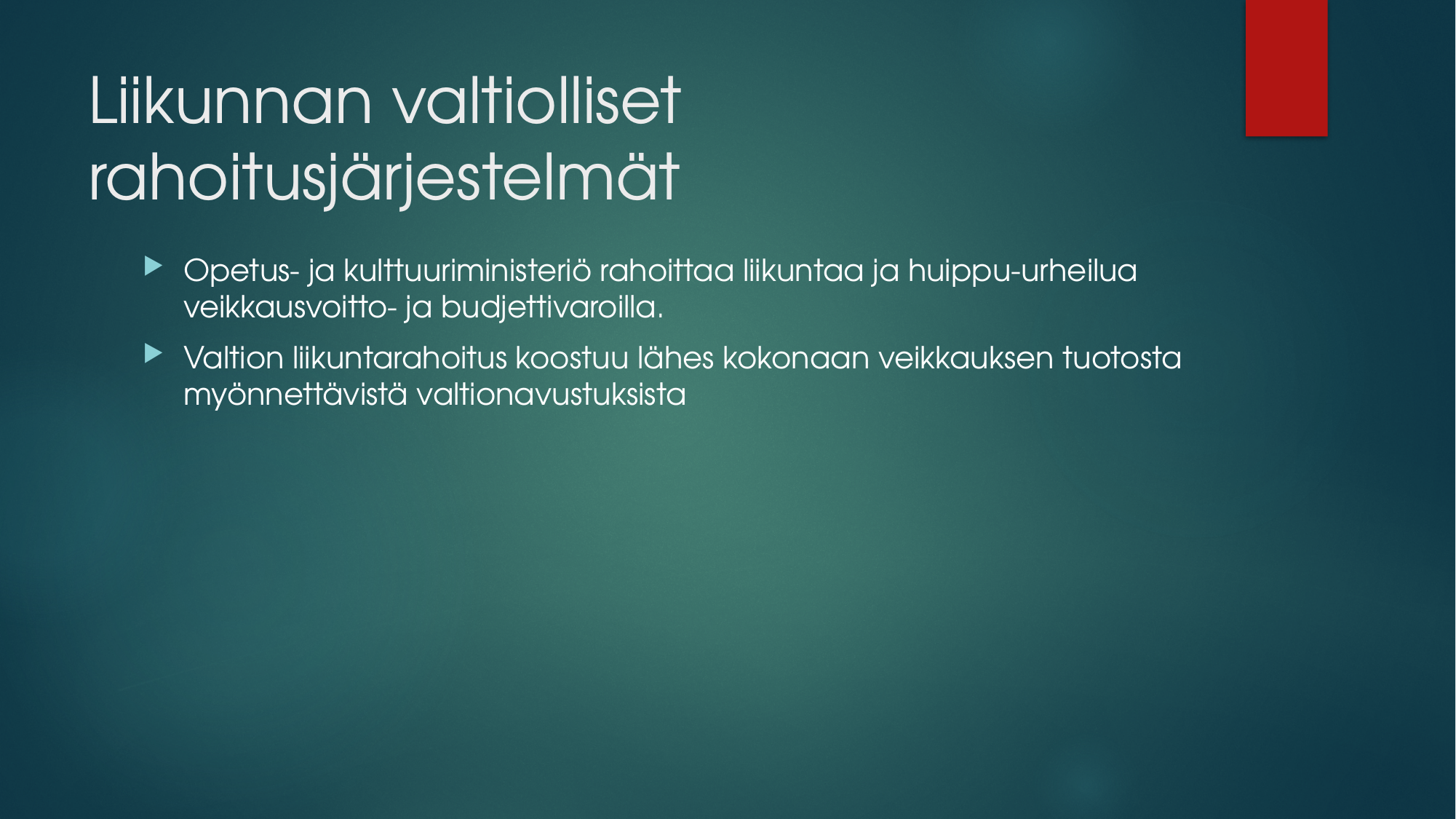

# Liikunnan valtiolliset rahoitusjärjestelmät
Opetus- ja kulttuuriministeriö rahoittaa liikuntaa ja huippu-urheilua veikkausvoitto- ja budjettivaroilla.
Valtion liikuntarahoitus koostuu lähes kokonaan veikkauksen tuotosta myönnettävistä valtionavustuksista